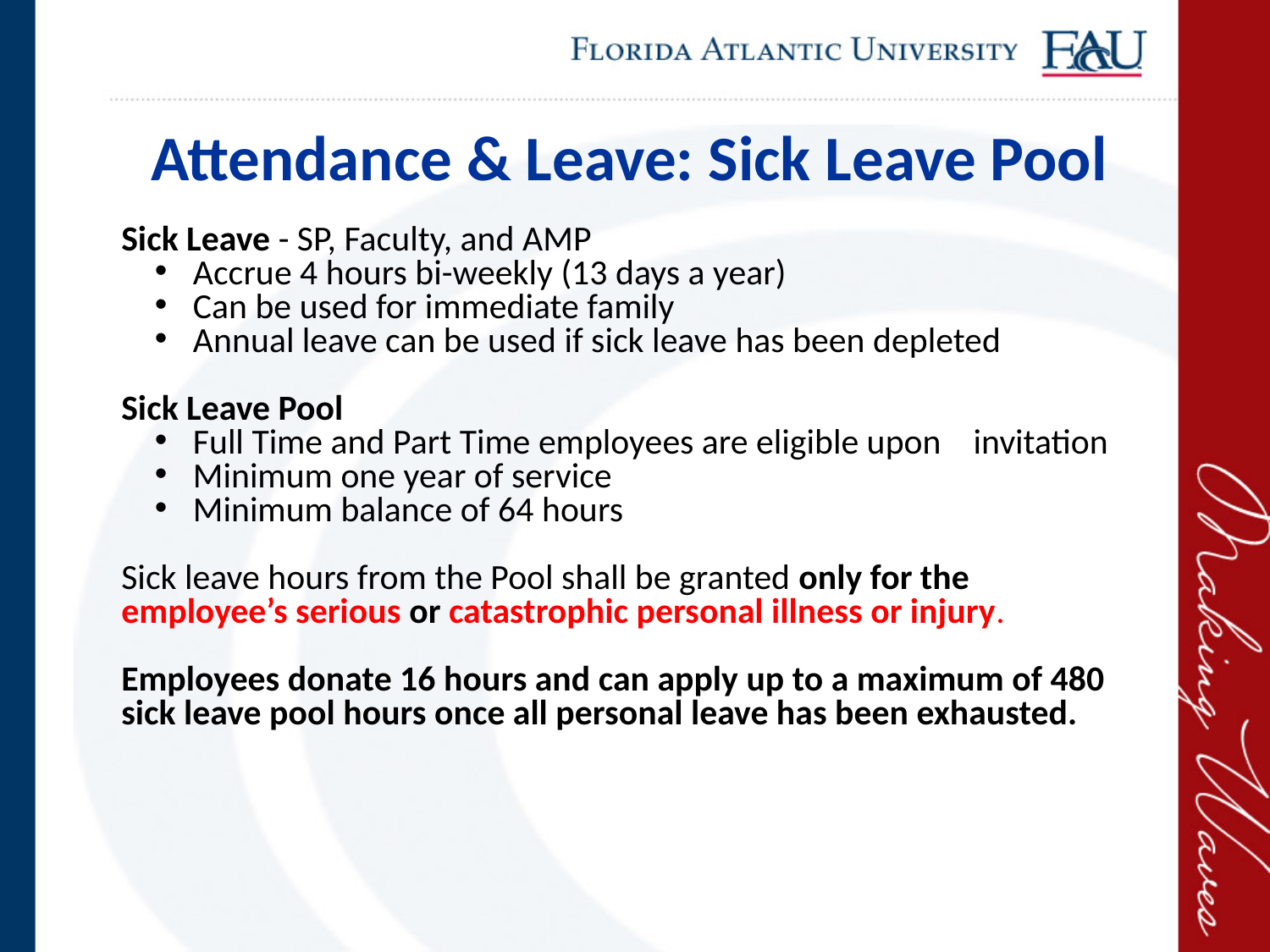

# Attendance & Leave: Sick Leave Pool
Sick Leave - SP, Faculty, and AMP
 Accrue 4 hours bi-weekly (13 days a year)
 Can be used for immediate family
 Annual leave can be used if sick leave has been depleted

Sick Leave Pool
 Full Time and Part Time employees are eligible upon    invitation
 Minimum one year of service
 Minimum balance of 64 hours

Sick leave hours from the Pool shall be granted only for the employee’s serious or catastrophic personal illness or injury.

Employees donate 16 hours and can apply up to a maximum of 480 sick leave pool hours once all personal leave has been exhausted.